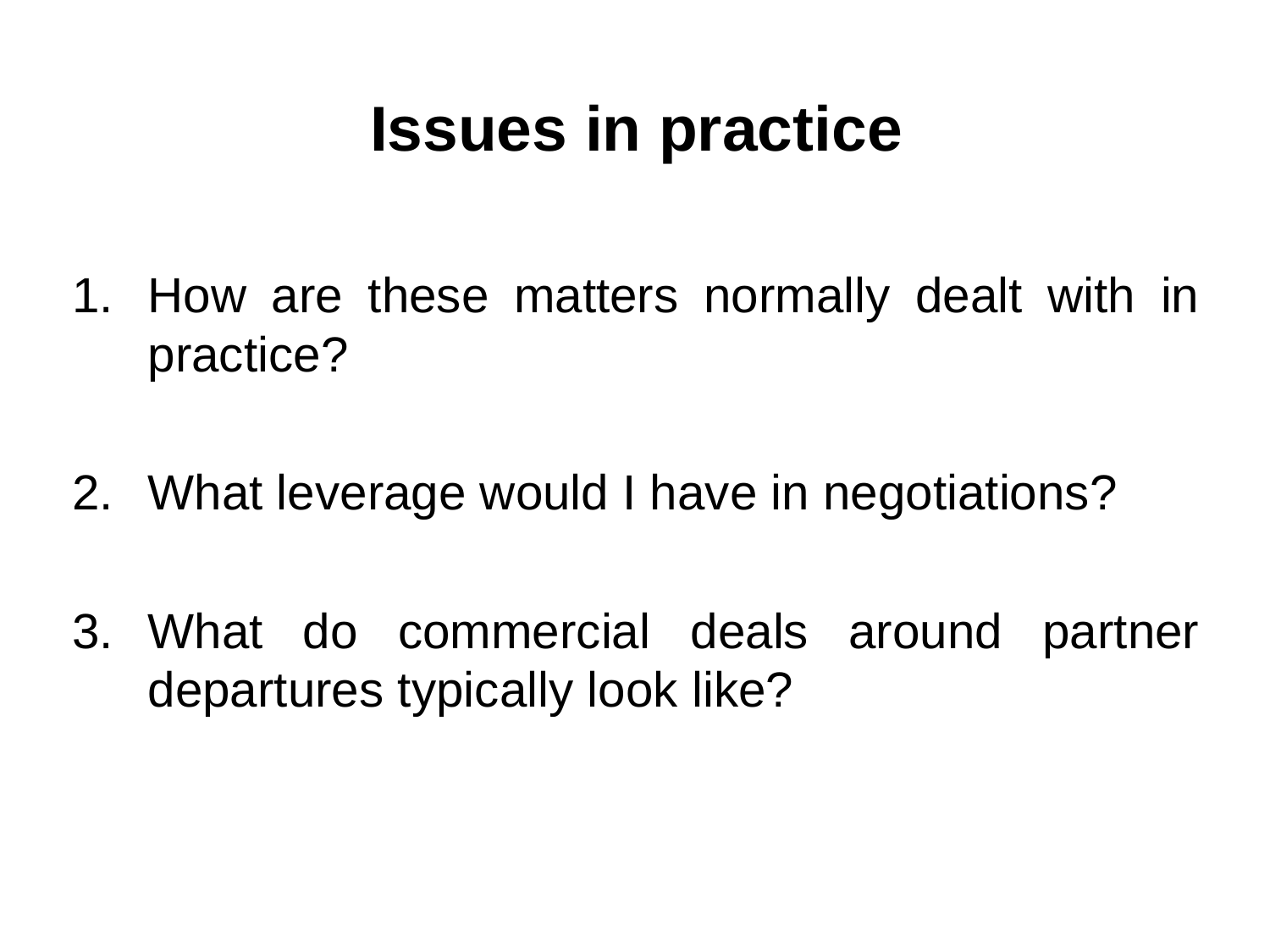

# Issues in practice

How are these matters normally dealt with in practice?

What leverage would I have in negotiations?

What do commercial deals around partner departures typically look like?